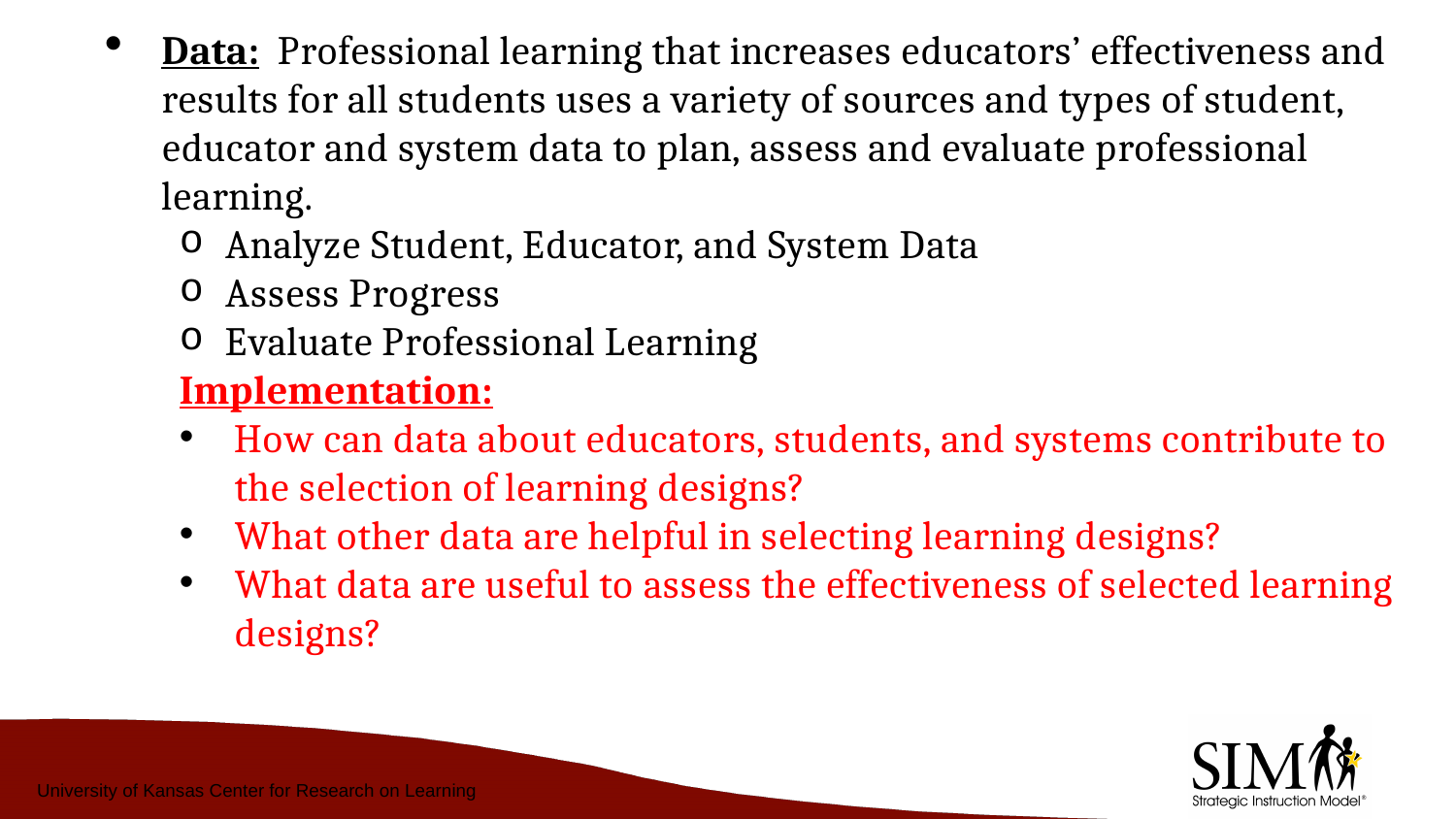

Data:  Professional learning that increases educators’ effectiveness and results for all students uses a variety of sources and types of student, educator and system data to plan, assess and evaluate professional learning.
Analyze Student, Educator, and System Data
Assess Progress
Evaluate Professional Learning
Implementation:
How can data about educators, students, and systems contribute to the selection of learning designs?
What other data are helpful in selecting learning designs?
What data are useful to assess the effectiveness of selected learning designs?